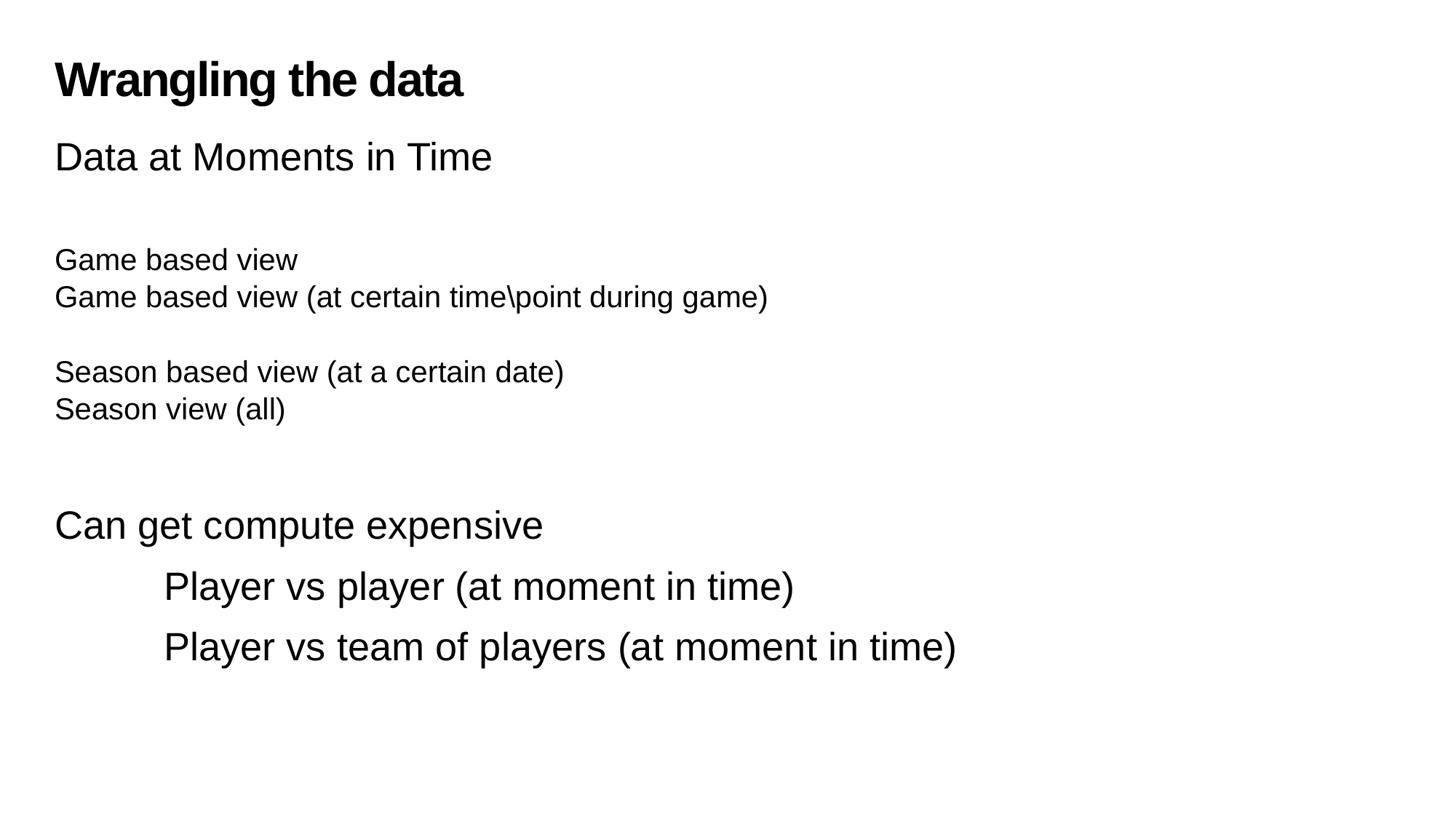

# Wrangling the data
Data at Moments in Time

Game based view
Game based view (at certain time\point during game)

Season based view (at a certain date)
Season view (all)

Can get compute expensive
	Player vs player (at moment in time)
	Player vs team of players (at moment in time)